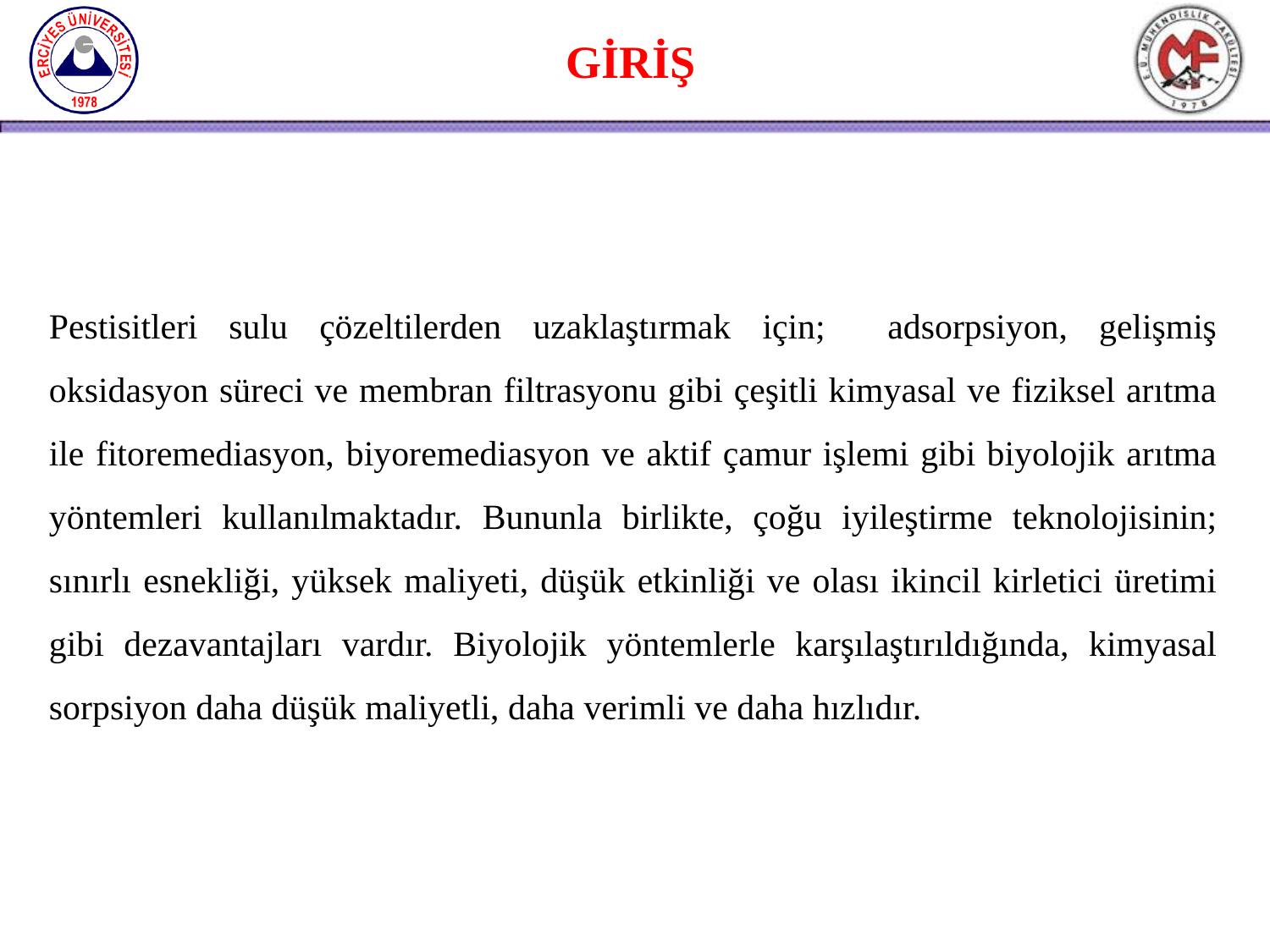

GİRİŞ
Pestisitleri sulu çözeltilerden uzaklaştırmak için;  adsorpsiyon, gelişmiş oksidasyon süreci ve membran filtrasyonu gibi çeşitli kimyasal ve fiziksel arıtma ile fitoremediasyon, biyoremediasyon ve aktif çamur işlemi gibi biyolojik arıtma yöntemleri kullanılmaktadır. Bununla birlikte, çoğu iyileştirme teknolojisinin; sınırlı esnekliği, yüksek maliyeti, düşük etkinliği ve olası ikincil kirletici üretimi gibi dezavantajları vardır. Biyolojik yöntemlerle karşılaştırıldığında, kimyasal sorpsiyon daha düşük maliyetli, daha verimli ve daha hızlıdır.